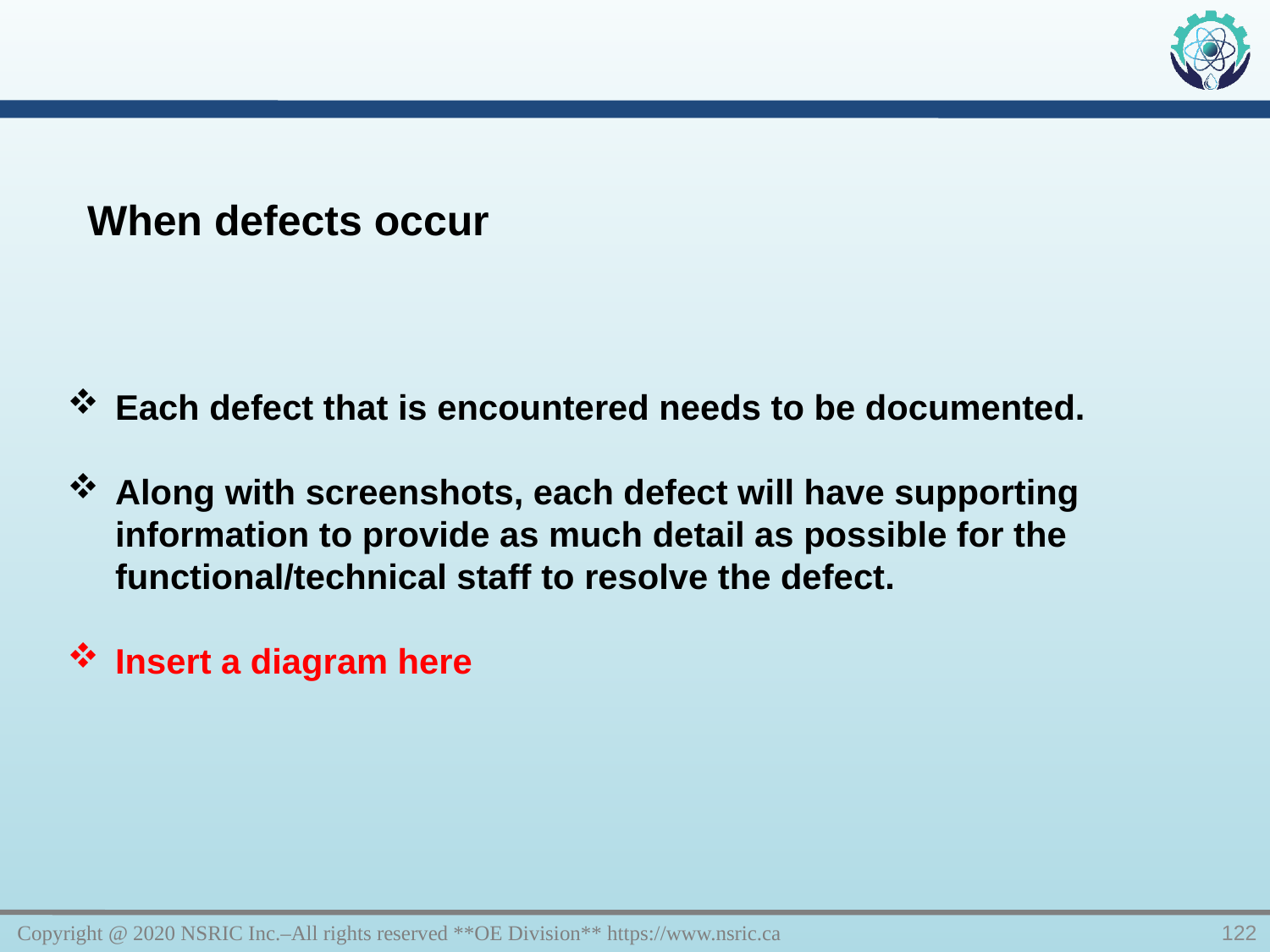

When defects occur

Each defect that is encountered needs to be documented.

Along with screenshots, each defect will have supporting information to provide as much detail as possible for the functional/technical staff to resolve the defect.

Insert a diagram here
Copyright @ 2020 NSRIC Inc.–All rights reserved **OE Division** https://www.nsric.ca
122